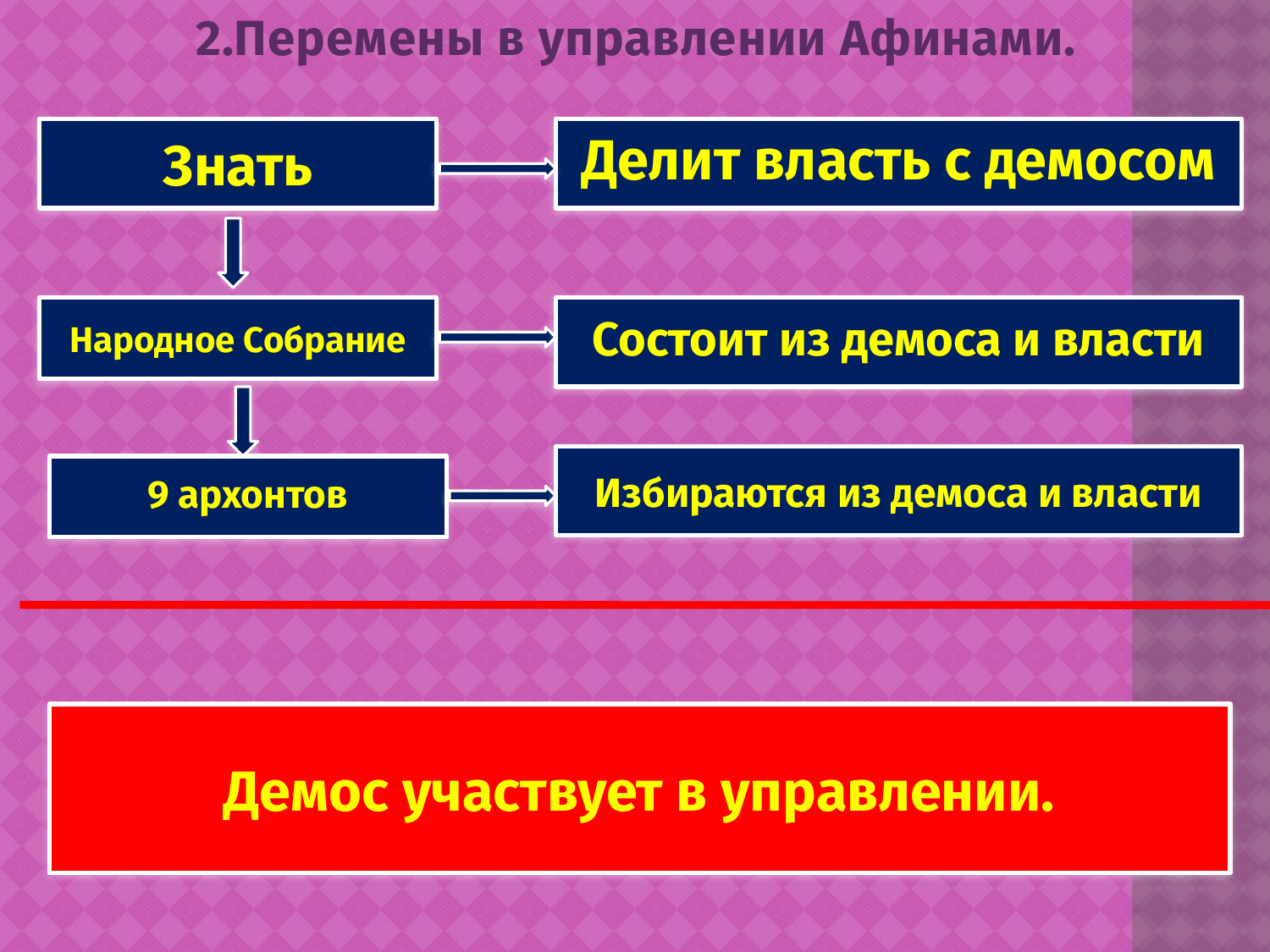

2.Перемены в управлении Афинами.
Знать
Делит власть с демосом

Народное Собрание
Состоит из демоса и власти

Избираются из демоса и власти
9 архонтов

Демос участвует в управлении.